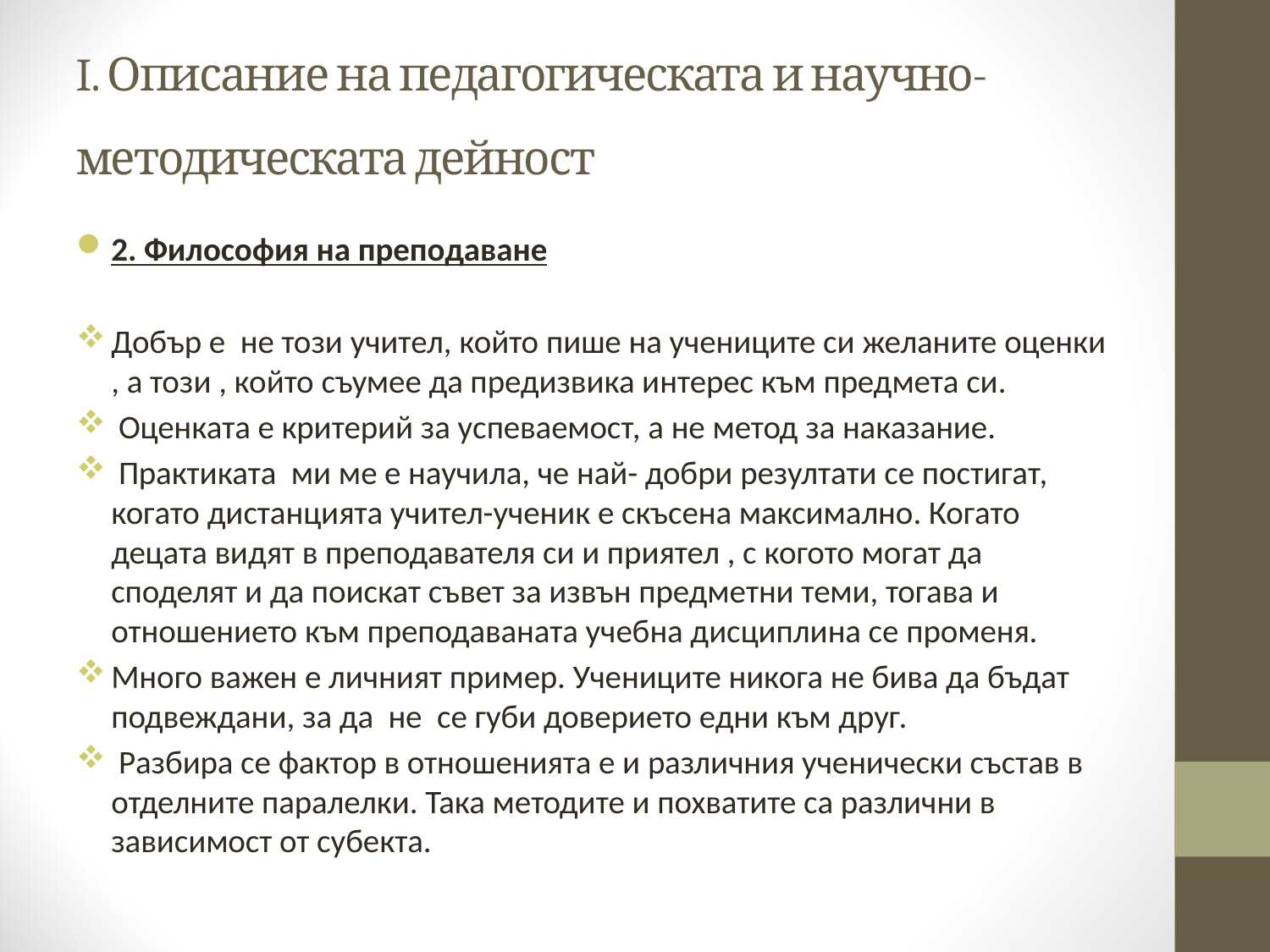

# I. Описание на педагогическата и научно- методическата дейност
2. Философия на преподаване

Добър е  не този учител, който пише на учениците си желаните оценки , а този , който съумее да предизвика интерес към предмета си.
 Оценката е критерий за успеваемост, а не метод за наказание.
 Практиката  ми ме е научила, че най- добри резултати се постигат, когато дистанцията учител-ученик е скъсена максимално. Когато децата видят в преподавателя си и приятел , с когото могат да споделят и да поискат съвет за извън предметни теми, тогава и отношението към преподаваната учебна дисциплина се променя.
Много важен е личният пример. Учениците никога не бива да бъдат подвеждани, за да  не  се губи доверието едни към друг.
 Разбира се фактор в отношенията е и различния ученически състав в   отделните паралелки. Така методите и похватите са различни в зависимост от субекта.